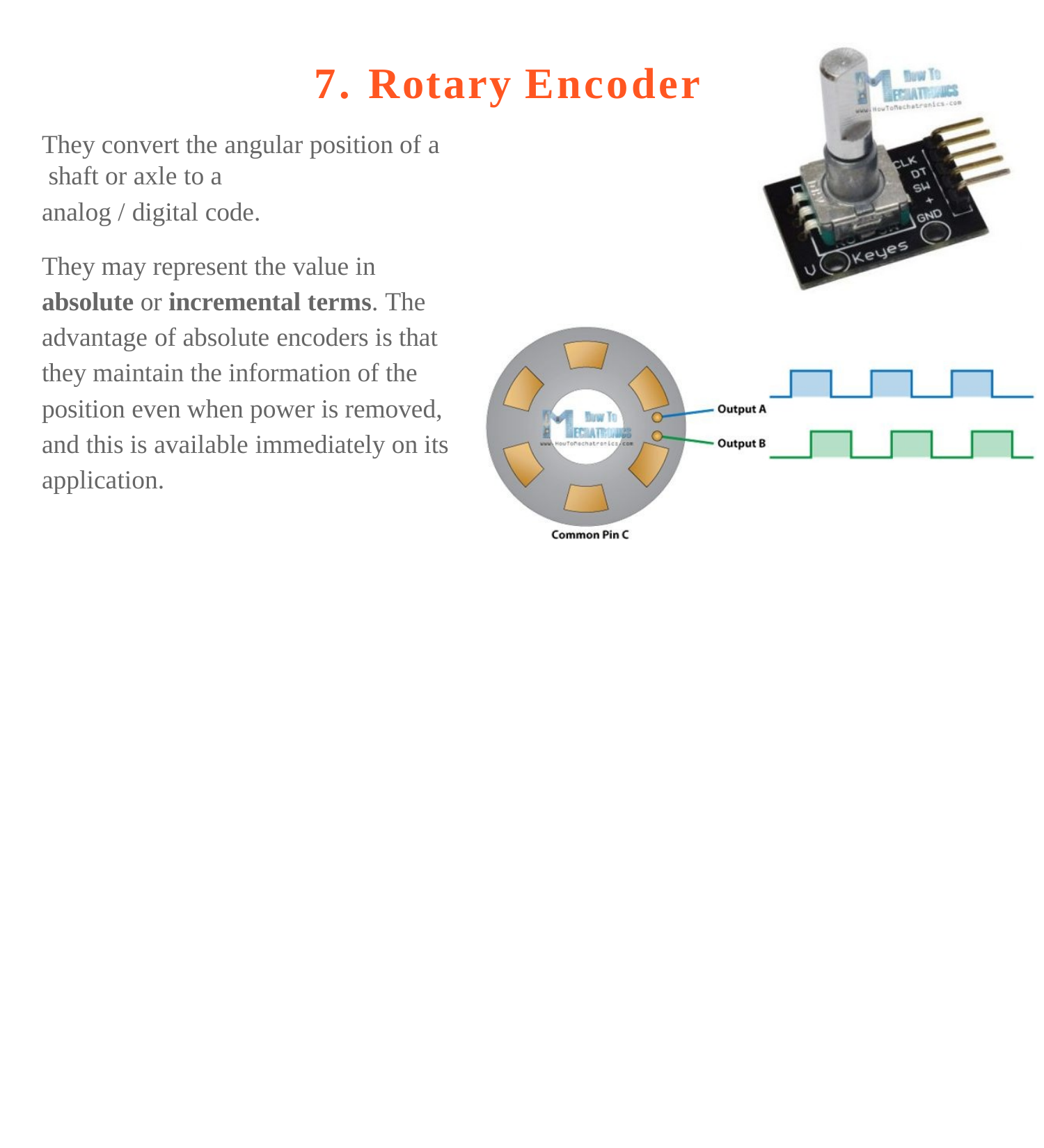

# 7. Rotary Encoder
They convert the angular position of a  shaft or axle to a
analog / digital code.
They may represent the value in  absolute or incremental terms. The  advantage of absolute encoders is that  they maintain the information of the  position even when power is removed,  and this is available immediately on its  application.